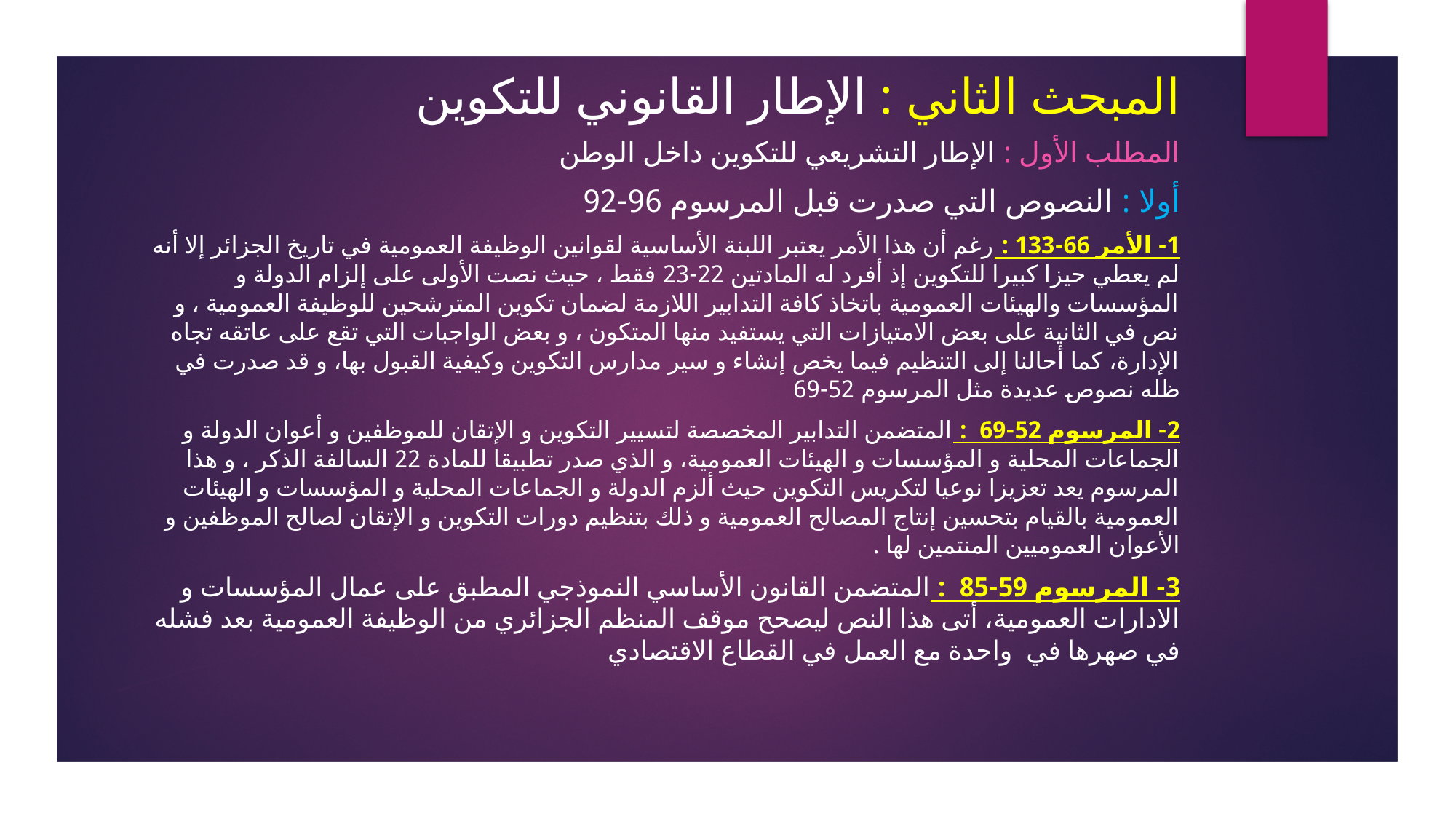

# المبحث الثاني : الإطار القانوني للتكوين
المطلب الأول : الإطار التشريعي للتكوين داخل الوطن
أولا : النصوص التي صدرت قبل المرسوم 96-92
1- الأمر 66-133 : رغم أن هذا الأمر يعتبر اللبنة الأساسية لقوانين الوظيفة العمومية في تاريخ الجزائر إلا أنه لم يعطي حيزا كبيرا للتكوين إذ أفرد له المادتين 22-23 فقط ، حيث نصت الأولى على إلزام الدولة و المؤسسات والهيئات العمومية باتخاذ كافة التدابير اللازمة لضمان تكوين المترشحين للوظيفة العمومية ، و نص في الثانية على بعض الامتيازات التي يستفيد منها المتكون ، و بعض الواجبات التي تقع على عاتقه تجاه الإدارة، كما أحالنا إلى التنظيم فيما يخص إنشاء و سير مدارس التكوين وكيفية القبول بها، و قد صدرت في ظله نصوص عديدة مثل المرسوم 52-69
2- المرسوم 52-69  : المتضمن التدابير المخصصة لتسيير التكوين و الإتقان للموظفين و أعوان الدولة و الجماعات المحلية و المؤسسات و الهيئات العمومية، و الذي صدر تطبيقا للمادة 22 السالفة الذكر ، و هذا المرسوم يعد تعزيزا نوعيا لتكريس التكوين حيث ألزم الدولة و الجماعات المحلية و المؤسسات و الهيئات العمومية بالقيام بتحسين إنتاج المصالح العمومية و ذلك بتنظيم دورات التكوين و الإتقان لصالح الموظفين و الأعوان العموميين المنتمين لها .
3- المرسوم 59-85  : المتضمن القانون الأساسي النموذجي المطبق على عمال المؤسسات و الادارات العمومية، أتى هذا النص ليصحح موقف المنظم الجزائري من الوظيفة العمومية بعد فشله في صهرها في  واحدة مع العمل في القطاع الاقتصادي